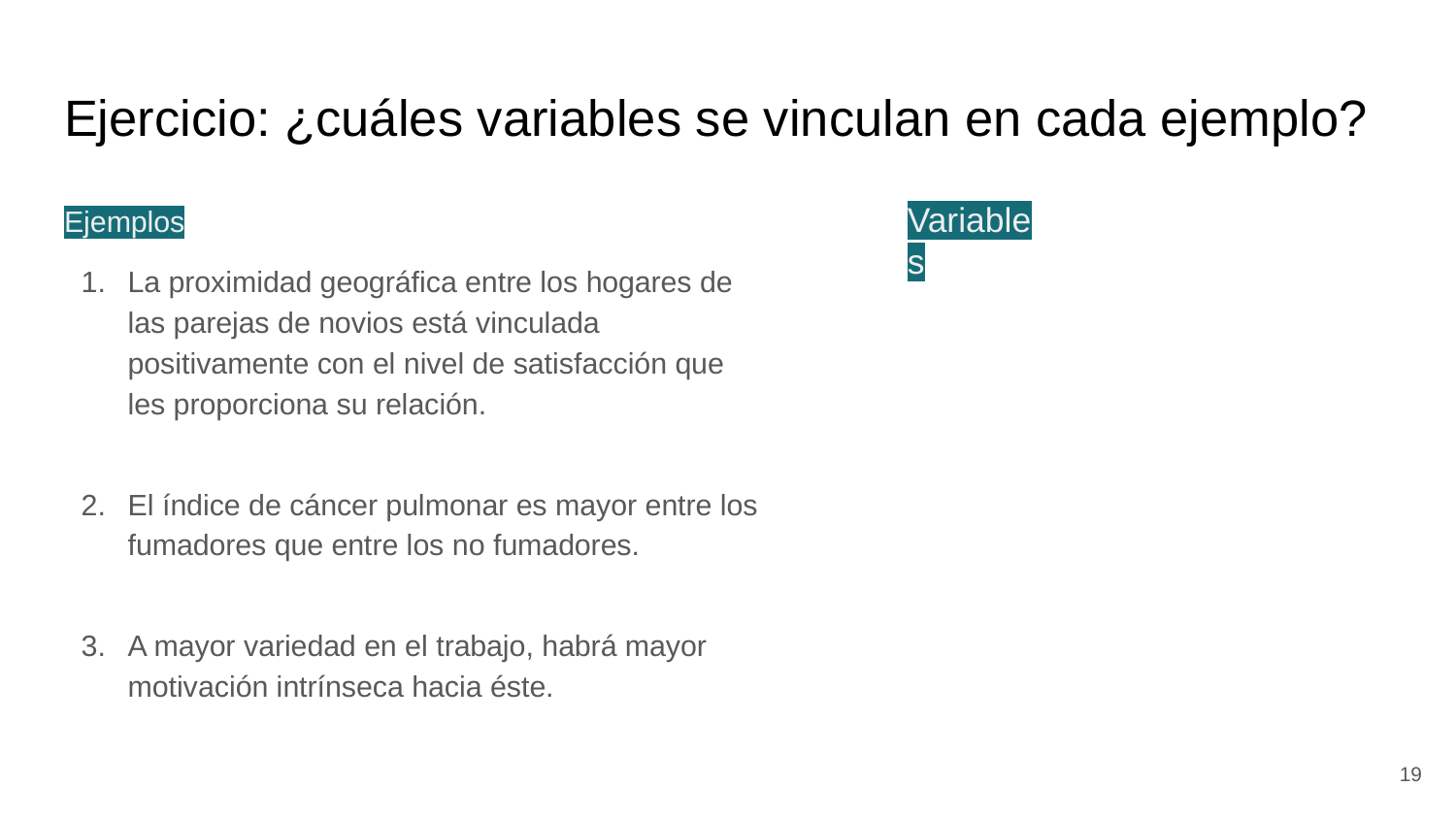

# Ejercicio: ¿cuáles variables se vinculan en cada ejemplo?
Ejemplos
La proximidad geográfica entre los hogares de las parejas de novios está vinculada positivamente con el nivel de satisfacción que les proporciona su relación.

El índice de cáncer pulmonar es mayor entre los fumadores que entre los no fumadores.

A mayor variedad en el trabajo, habrá mayor motivación intrínseca hacia éste.
Variables
19